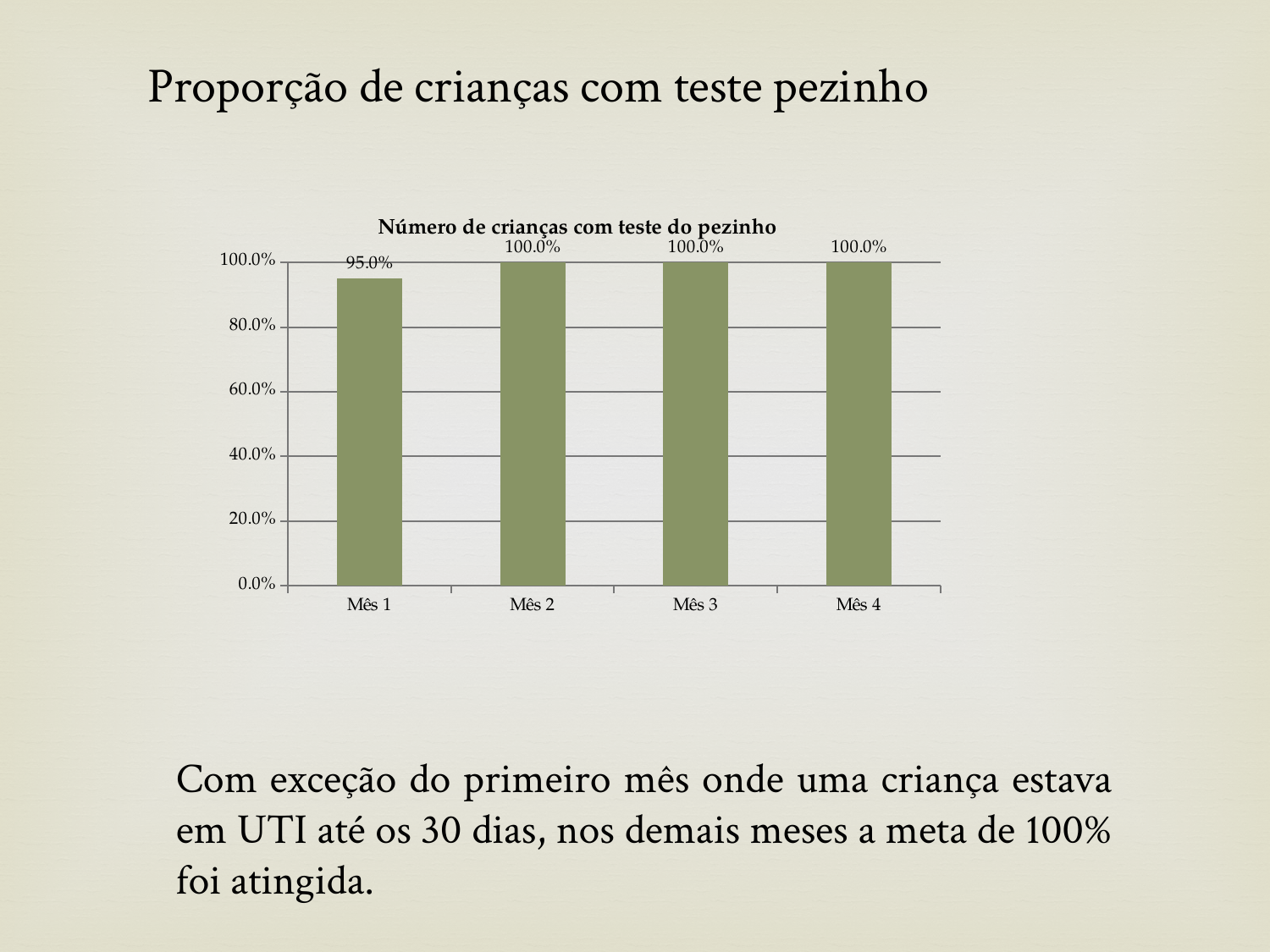

Proporção de crianças com teste pezinho

### Chart:

| Category | Número de crianças com teste do pezinho  |
|---|---|
| Mês 1 | 0.95 |
| Mês 2 | 1.0 |
| Mês 3 | 1.0 |
| Mês 4 | 1.0 |
Com exceção do primeiro mês onde uma criança estava em UTI até os 30 dias, nos demais meses a meta de 100% foi atingida.